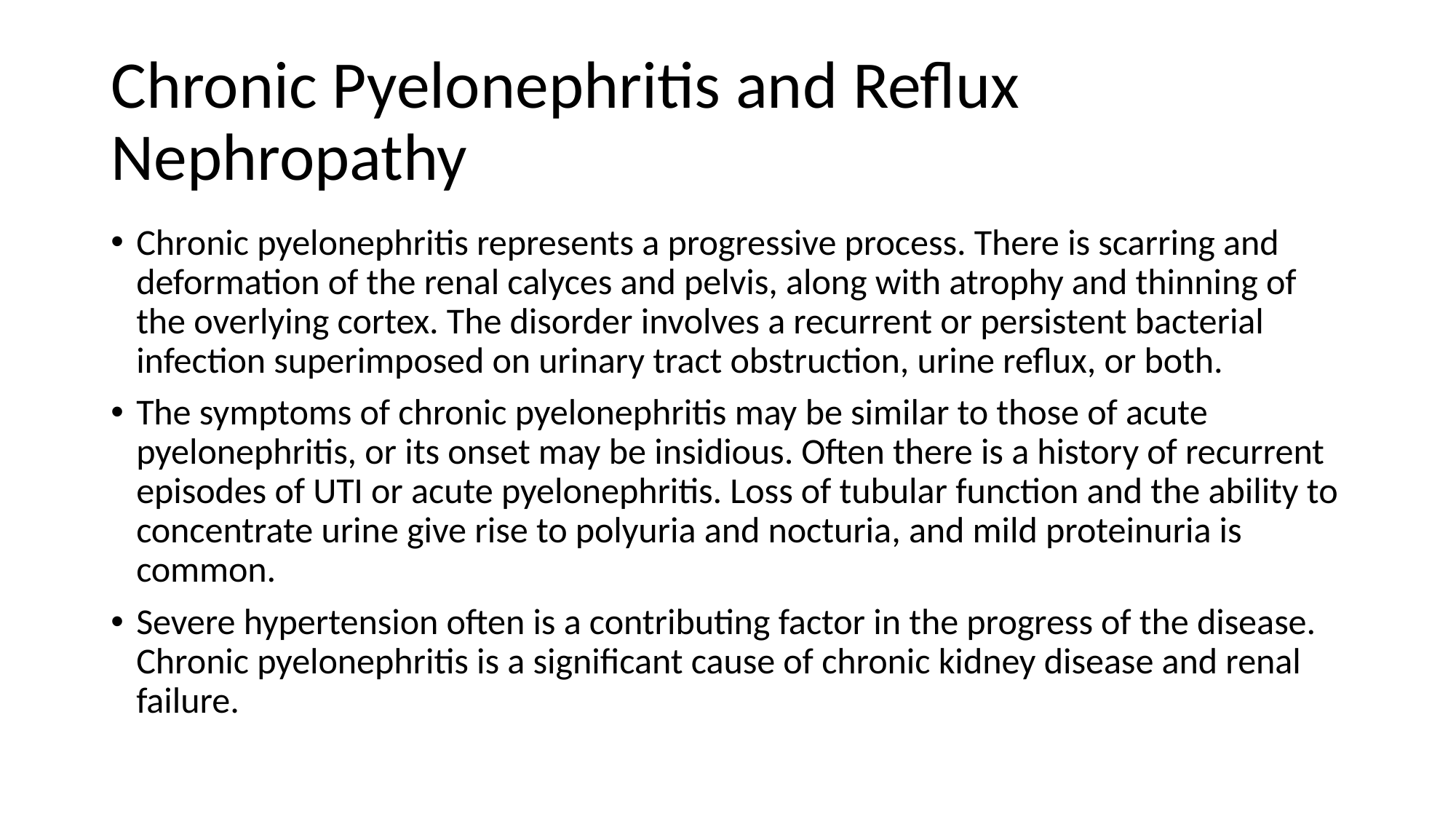

# Chronic Pyelonephritis and Reflux Nephropathy
Chronic pyelonephritis represents a progressive process. There is scarring and deformation of the renal calyces and pelvis, along with atrophy and thinning of the overlying cortex. The disorder involves a recurrent or persistent bacterial infection superimposed on urinary tract obstruction, urine reflux, or both.
The symptoms of chronic pyelonephritis may be similar to those of acute pyelonephritis, or its onset may be insidious. Often there is a history of recurrent episodes of UTI or acute pyelonephritis. Loss of tubular function and the ability to concentrate urine give rise to polyuria and nocturia, and mild proteinuria is common.
Severe hypertension often is a contributing factor in the progress of the disease. Chronic pyelonephritis is a significant cause of chronic kidney disease and renal failure.